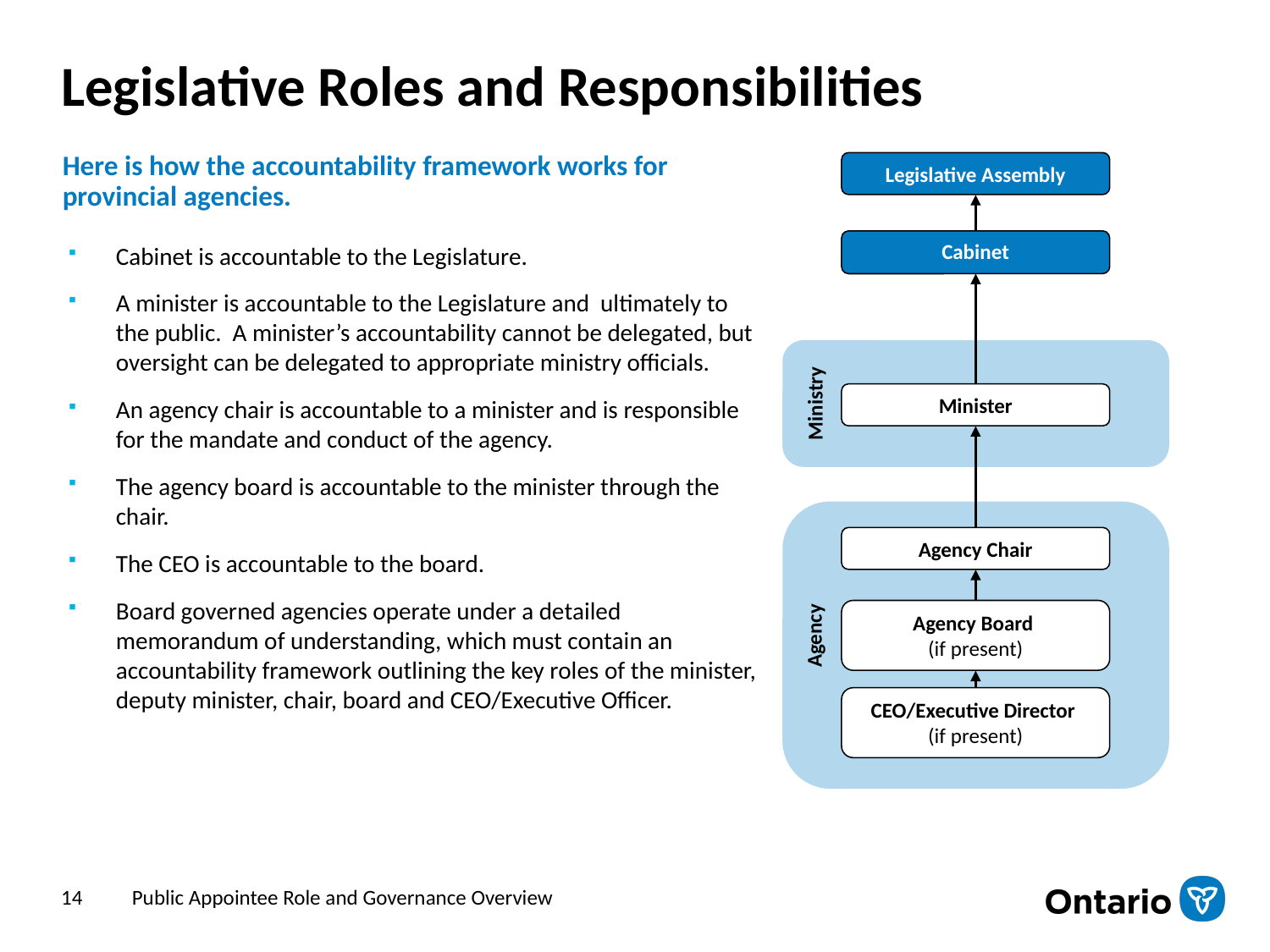

# Legislative Roles and Responsibilities

Legislative Assembly
Cabinet

Ministry

Minister

Agency Chair
Agency
Agency Board
(if present)
CEO/Executive Director
(if present)
Here is how the accountability framework works for provincial agencies.
Cabinet is accountable to the Legislature.
A minister is accountable to the Legislature and  ultimately to the public.  A minister’s accountability cannot be delegated, but oversight can be delegated to appropriate ministry officials.
An agency chair is accountable to a minister and is responsible for the mandate and conduct of the agency.
The agency board is accountable to the minister through the chair.
The CEO is accountable to the board.
Board governed agencies operate under a detailed memorandum of understanding, which must contain an accountability framework outlining the key roles of the minister, deputy minister, chair, board and CEO/Executive Officer.
14
Public Appointee Role and Governance Overview